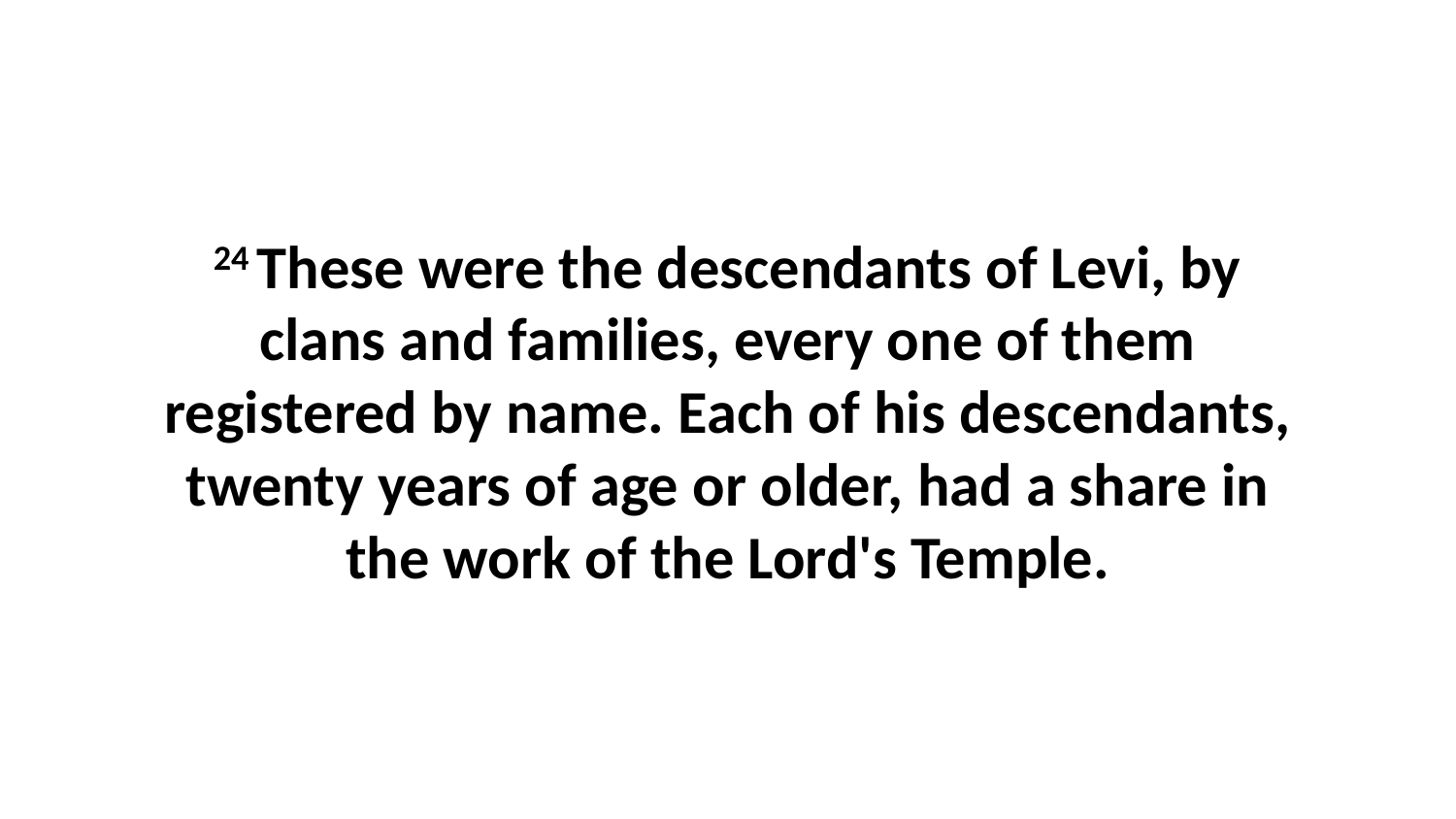

24 These were the descendants of Levi, by clans and families, every one of them registered by name. Each of his descendants, twenty years of age or older, had a share in the work of the Lord's Temple.